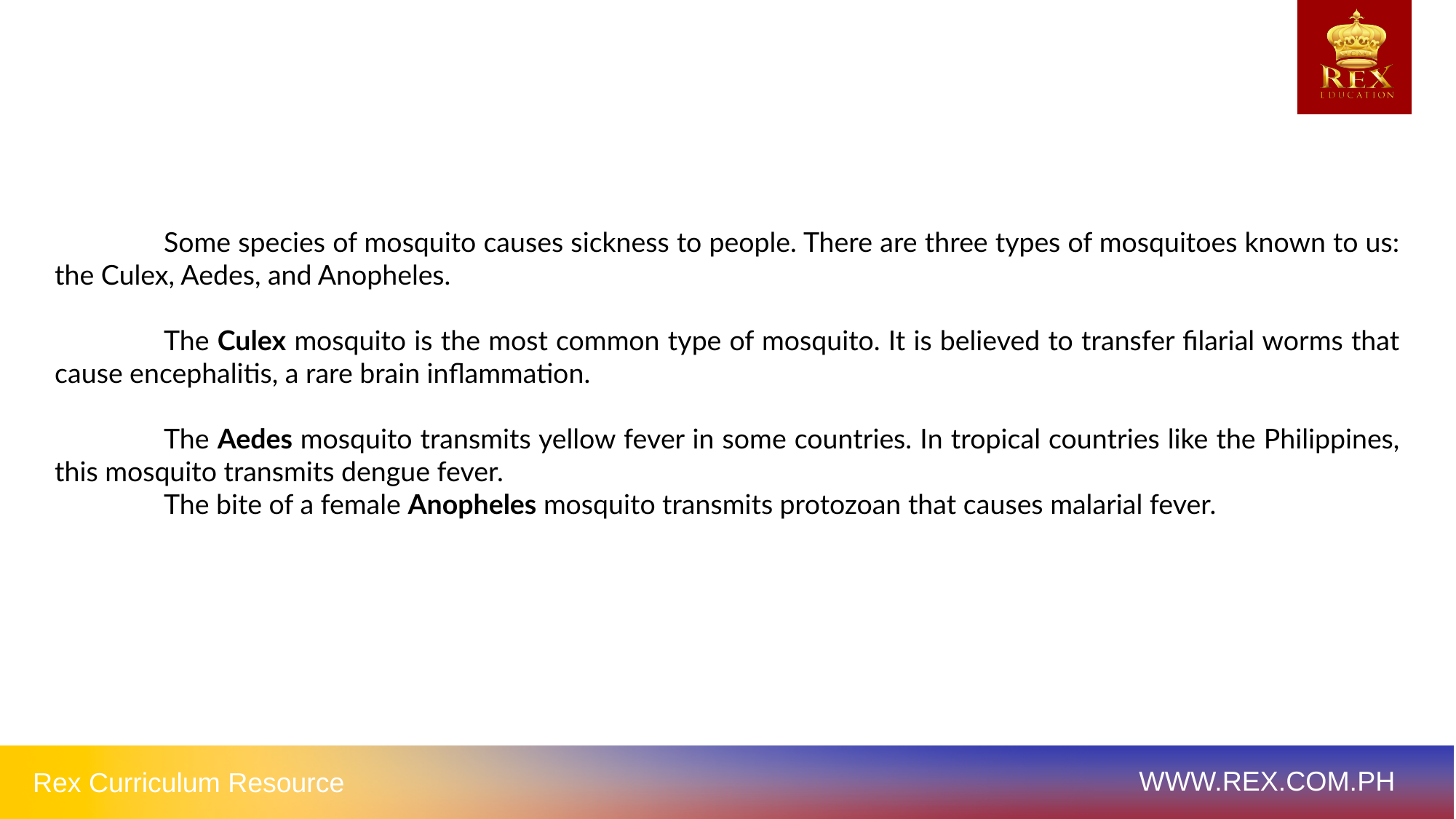

Some species of mosquito causes sickness to people. There are three types of mosquitoes known to us: the Culex, Aedes, and Anopheles.

	The Culex mosquito is the most common type of mosquito. It is believed to transfer filarial worms that cause encephalitis, a rare brain inflammation.

	The Aedes mosquito transmits yellow fever in some countries. In tropical countries like the Philippines, this mosquito transmits dengue fever.
	The bite of a female Anopheles mosquito transmits protozoan that causes malarial fever.